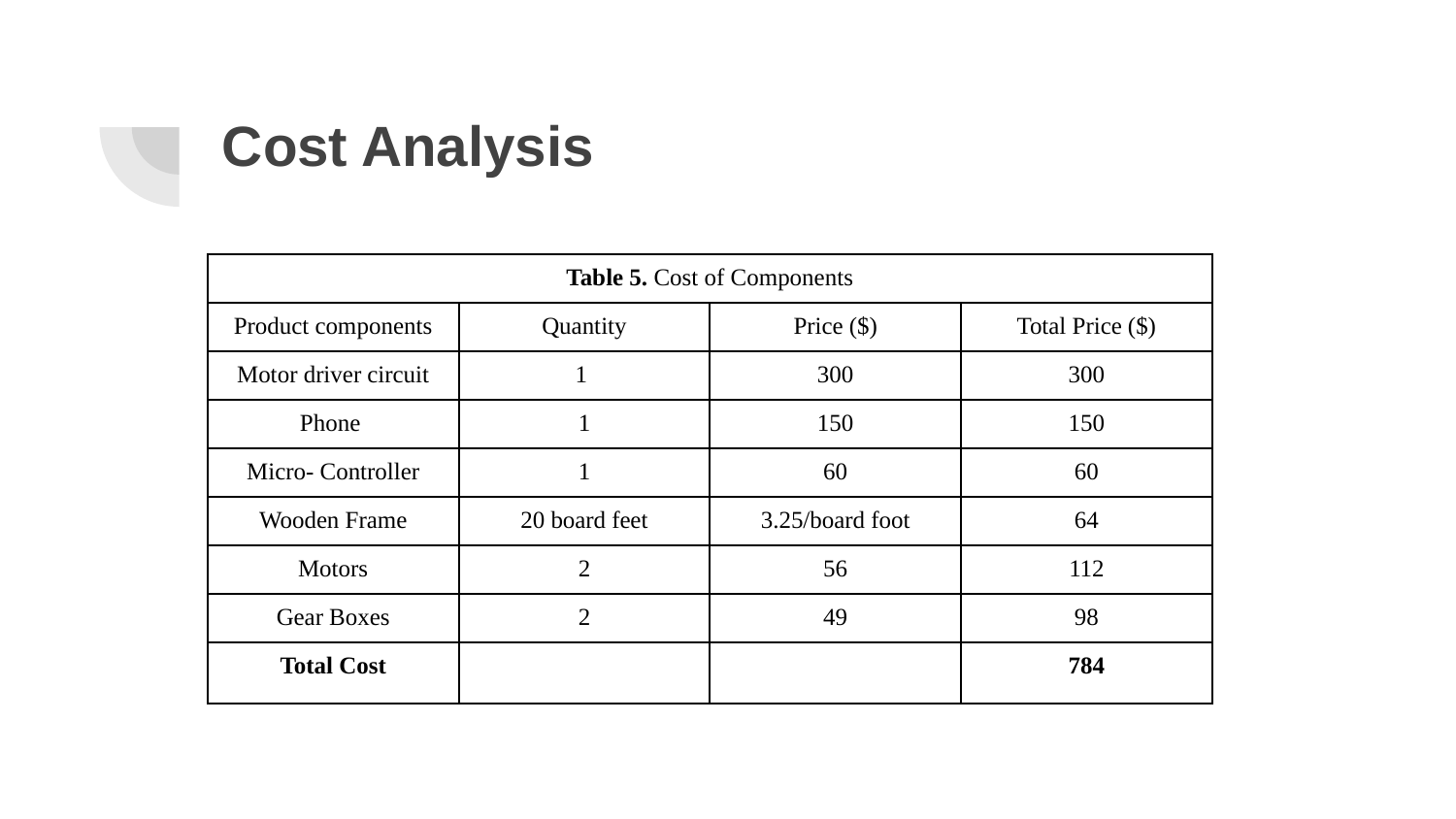

# Cost Analysis
| Table 5. Cost of Components |  |  |  |
| --- | --- | --- | --- |
| Product components | Quantity | Price ($) | Total Price ($) |
| Motor driver circuit | 1 | 300 | 300 |
| Phone | 1 | 150 | 150 |
| Micro- Controller | 1 | 60 | 60 |
| Wooden Frame | 20 board feet | 3.25/board foot | 64 |
| Motors | 2 | 56 | 112 |
| Gear Boxes | 2 | 49 | 98 |
| Total Cost |  |  | 784 |